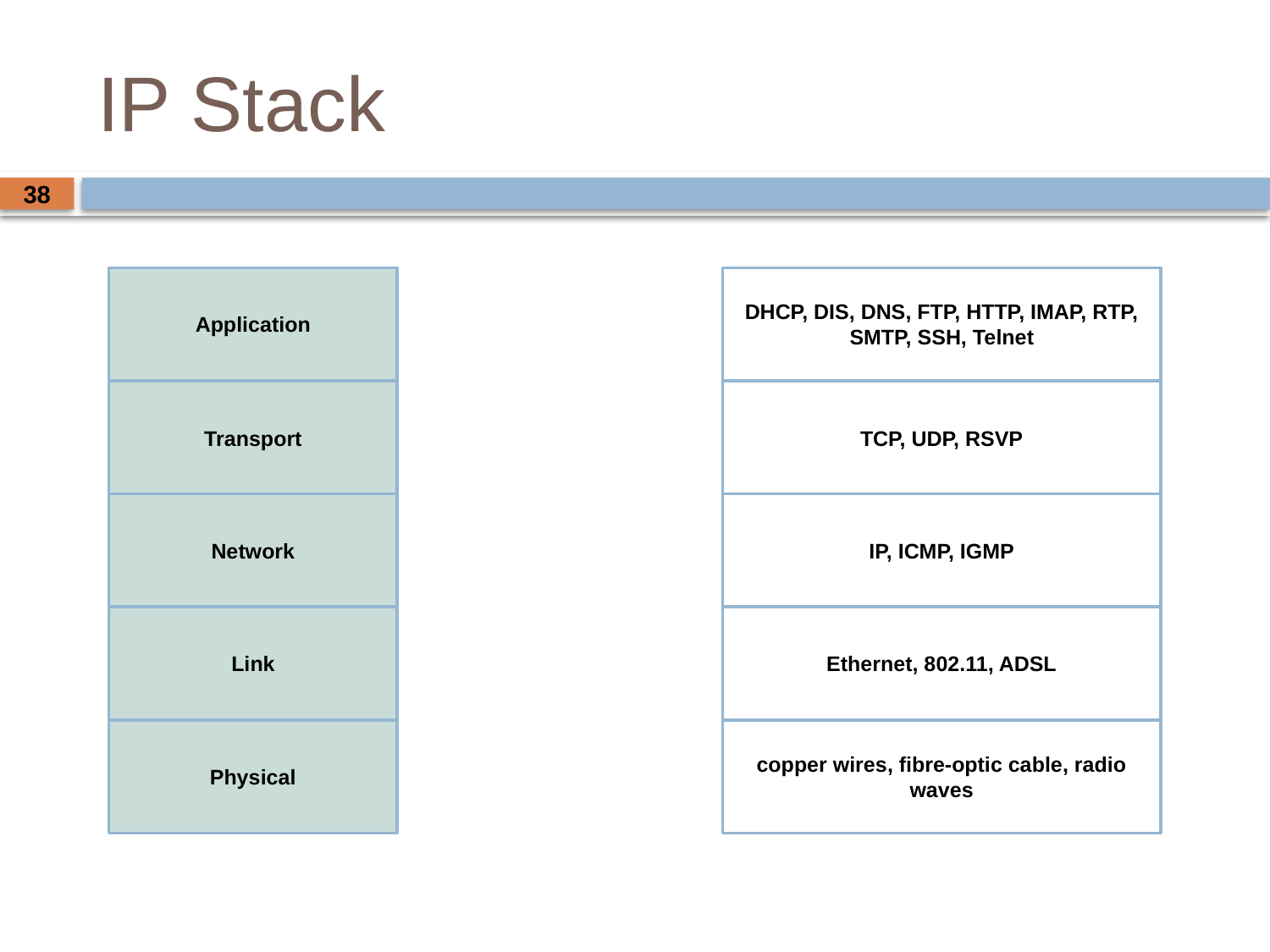

# IP Stack
Application
DHCP, DIS, DNS, FTP, HTTP, IMAP, RTP, SMTP, SSH, Telnet
Transport
TCP, UDP, RSVP
Network
IP, ICMP, IGMP
Link
Ethernet, 802.11, ADSL
Physical
copper wires, fibre-optic cable, radio waves
38